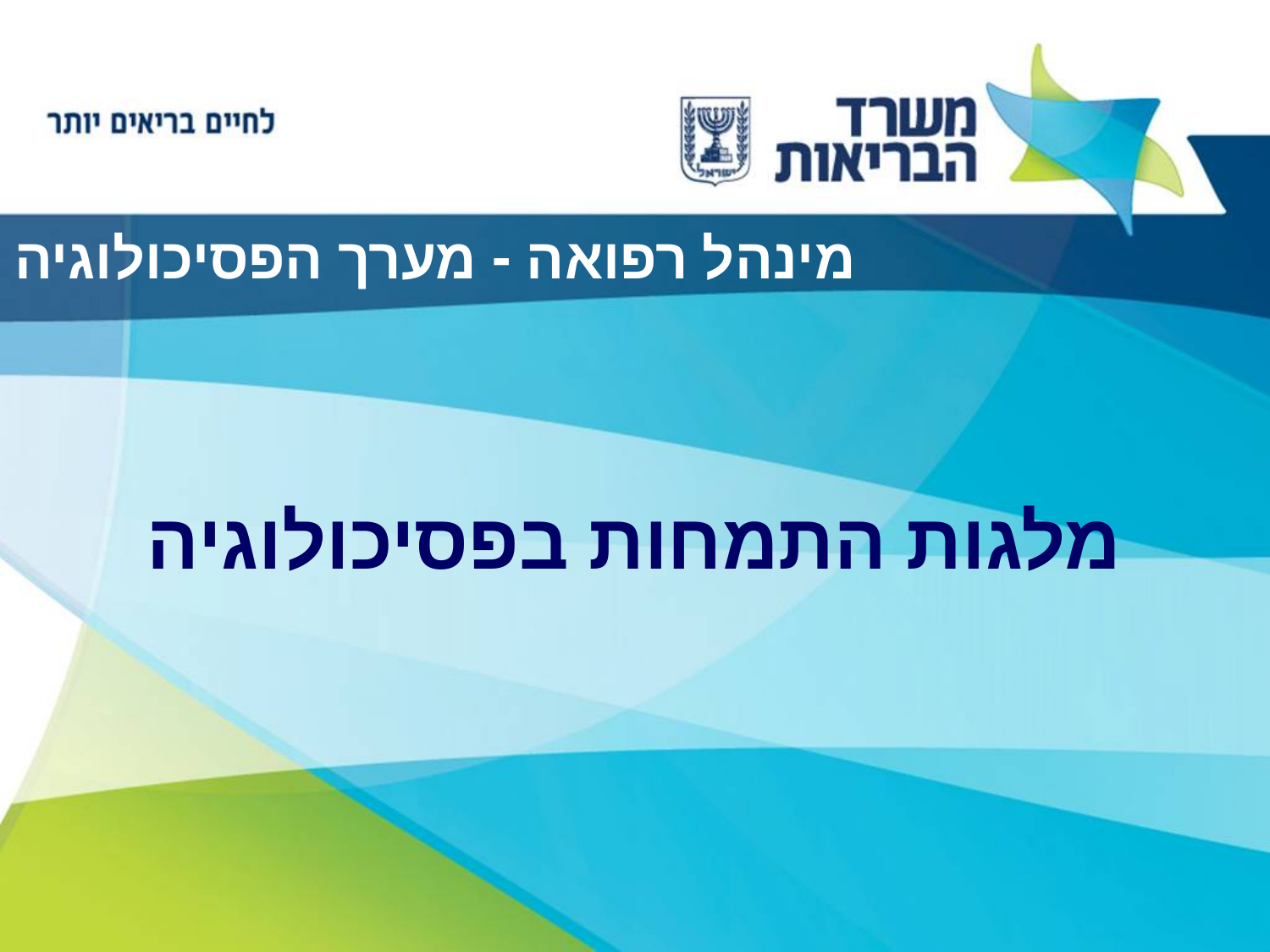

מינהל רפואה - מערך הפסיכולוגיה
# מלגות התמחות בפסיכולוגיה